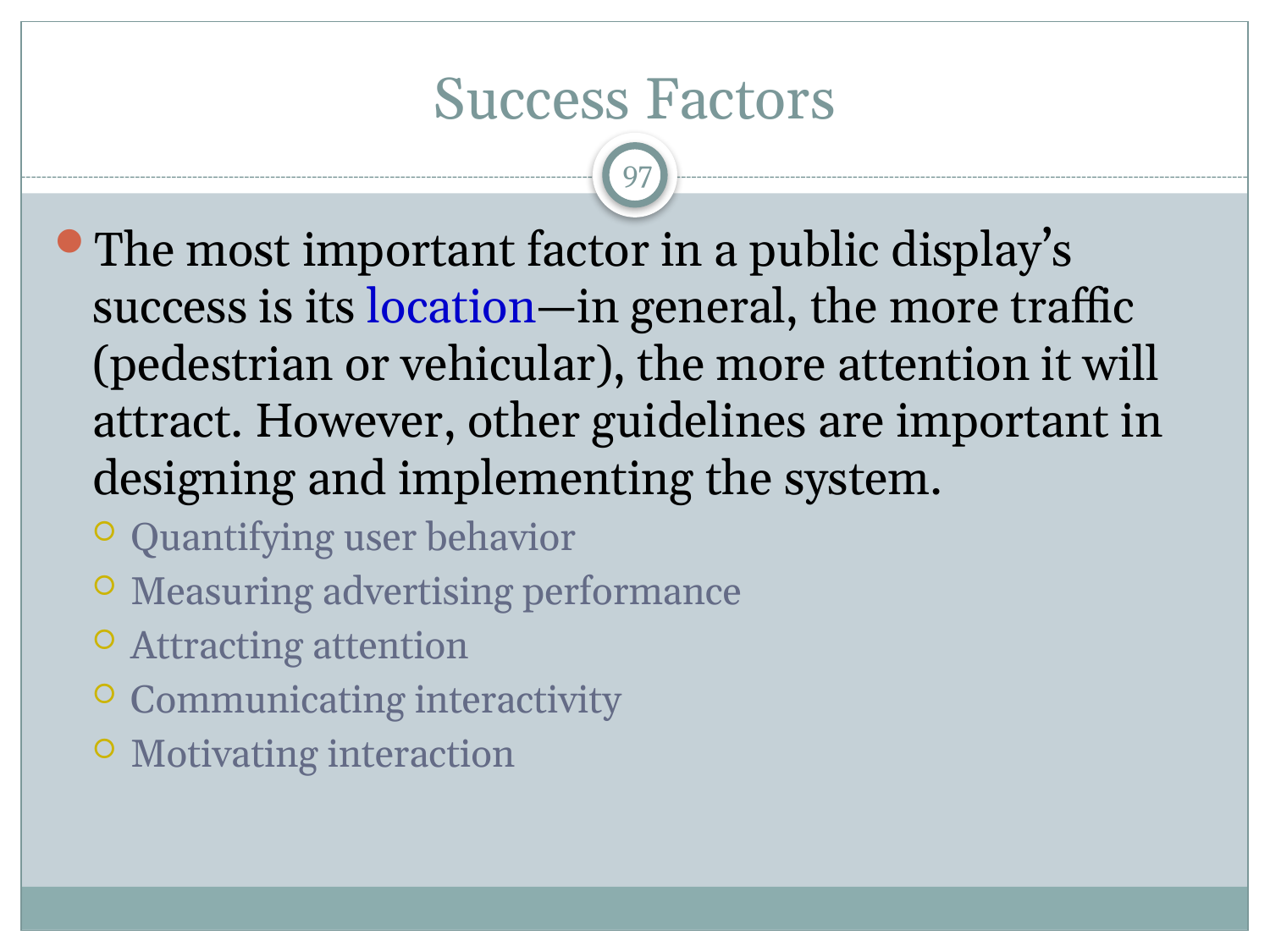

# Success Factors
97
The most important factor in a public display’s success is its location—in general, the more traffic (pedestrian or vehicular), the more attention it will attract. However, other guidelines are important in designing and implementing the system.
Quantifying user behavior
Measuring advertising performance
Attracting attention
Communicating interactivity
Motivating interaction